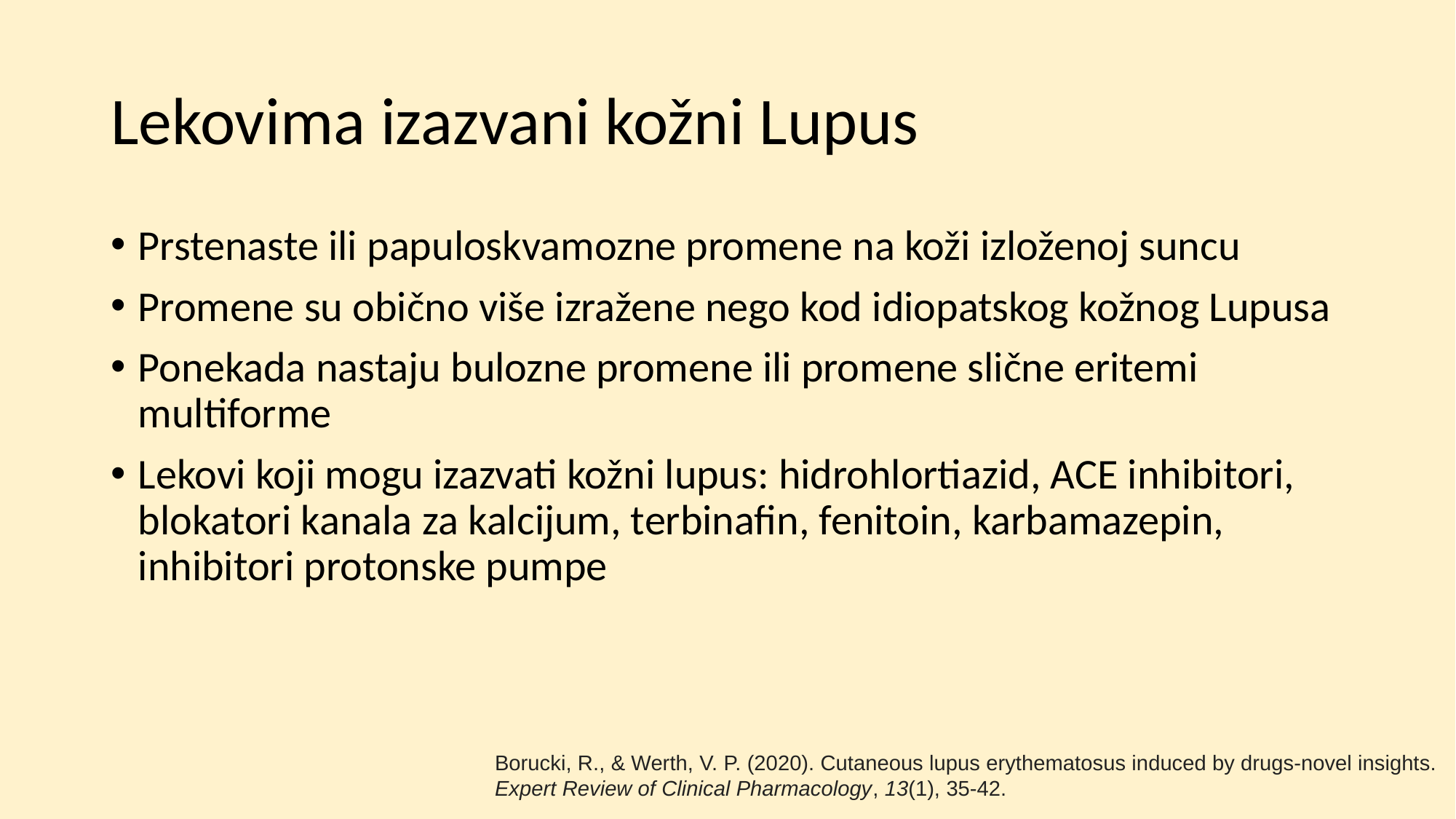

# Lekovima izazvani kožni Lupus
Prstenaste ili papuloskvamozne promene na koži izloženoj suncu
Promene su obično više izražene nego kod idiopatskog kožnog Lupusa
Ponekada nastaju bulozne promene ili promene slične eritemi multiforme
Lekovi koji mogu izazvati kožni lupus: hidrohlortiazid, ACE inhibitori, blokatori kanala za kalcijum, terbinafin, fenitoin, karbamazepin, inhibitori protonske pumpe
Borucki, R., & Werth, V. P. (2020). Cutaneous lupus erythematosus induced by drugs-novel insights.
Expert Review of Clinical Pharmacology, 13(1), 35-42.